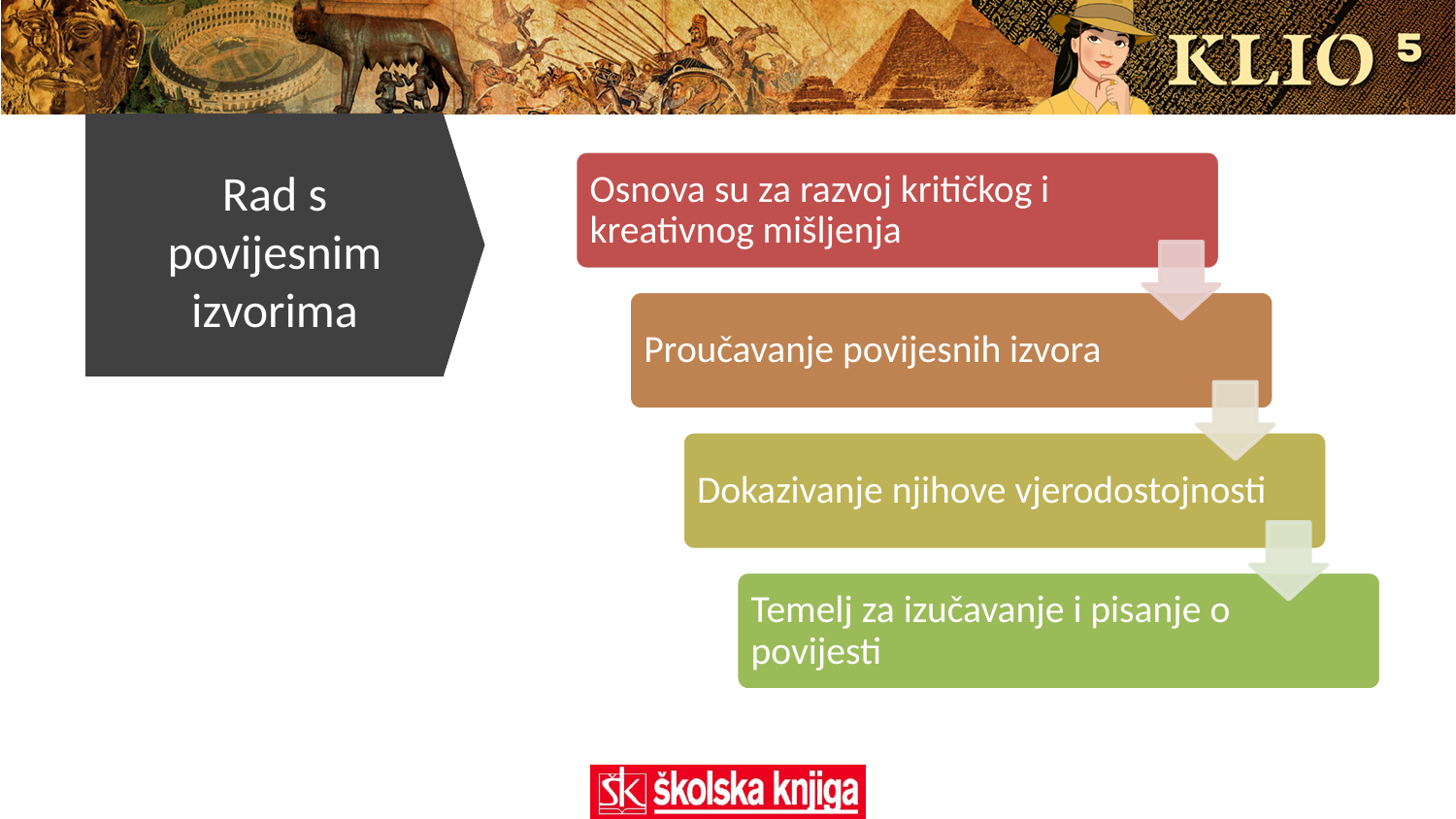

# Rad s povijesnim izvorima
Osnova su za razvoj kritičkog i kreativnog mišljenja
Proučavanje povijesnih izvora
Dokazivanje njihove vjerodostojnosti
Temelj za izučavanje i pisanje o povijesti